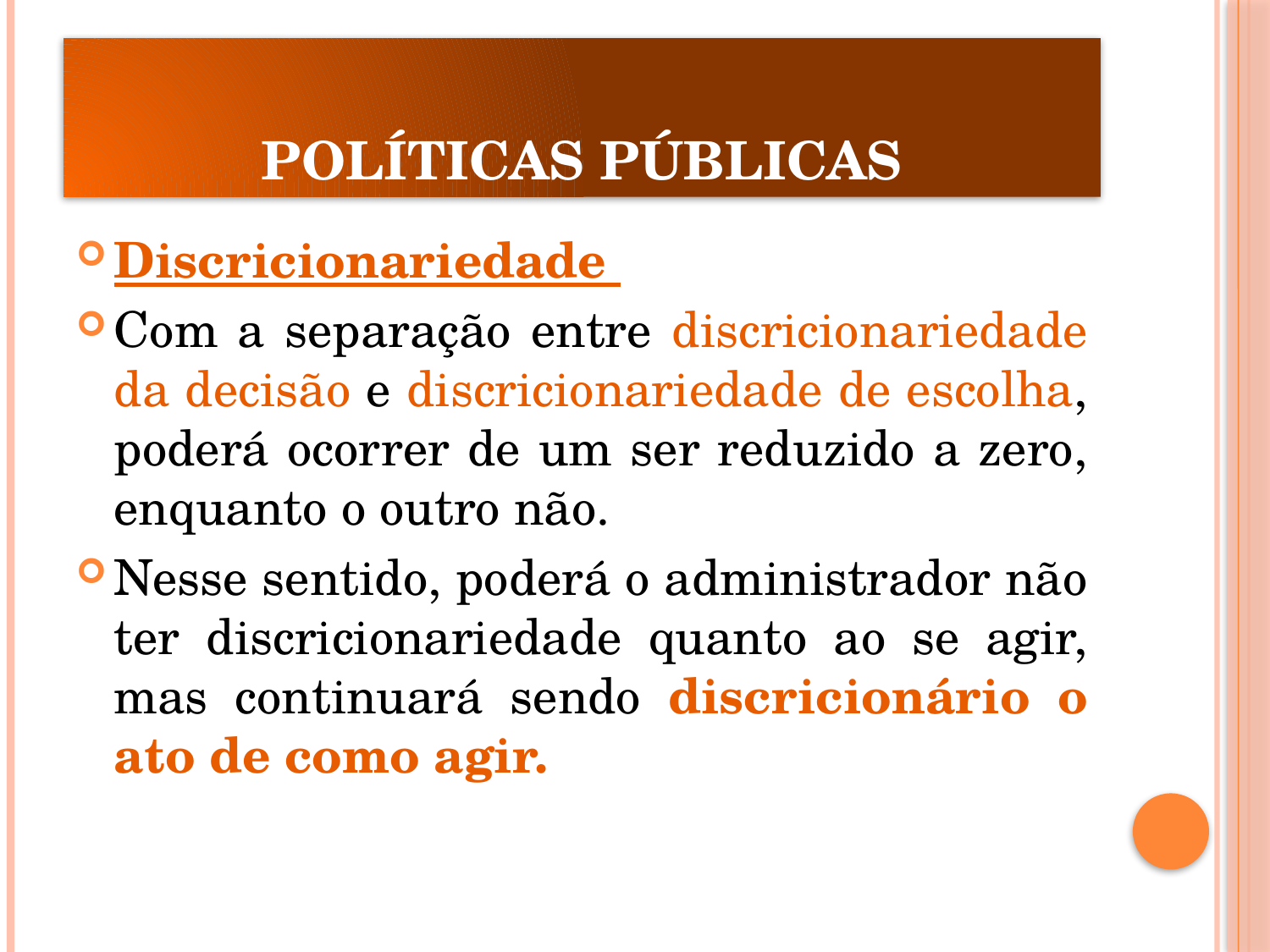

# POLÍTICAS PÚBLICAS
Discricionariedade
Com a separação entre discricionariedade da decisão e discricionariedade de escolha, poderá ocorrer de um ser reduzido a zero, enquanto o outro não.
Nesse sentido, poderá o administrador não ter discricionariedade quanto ao se agir, mas continuará sendo discricionário o ato de como agir.